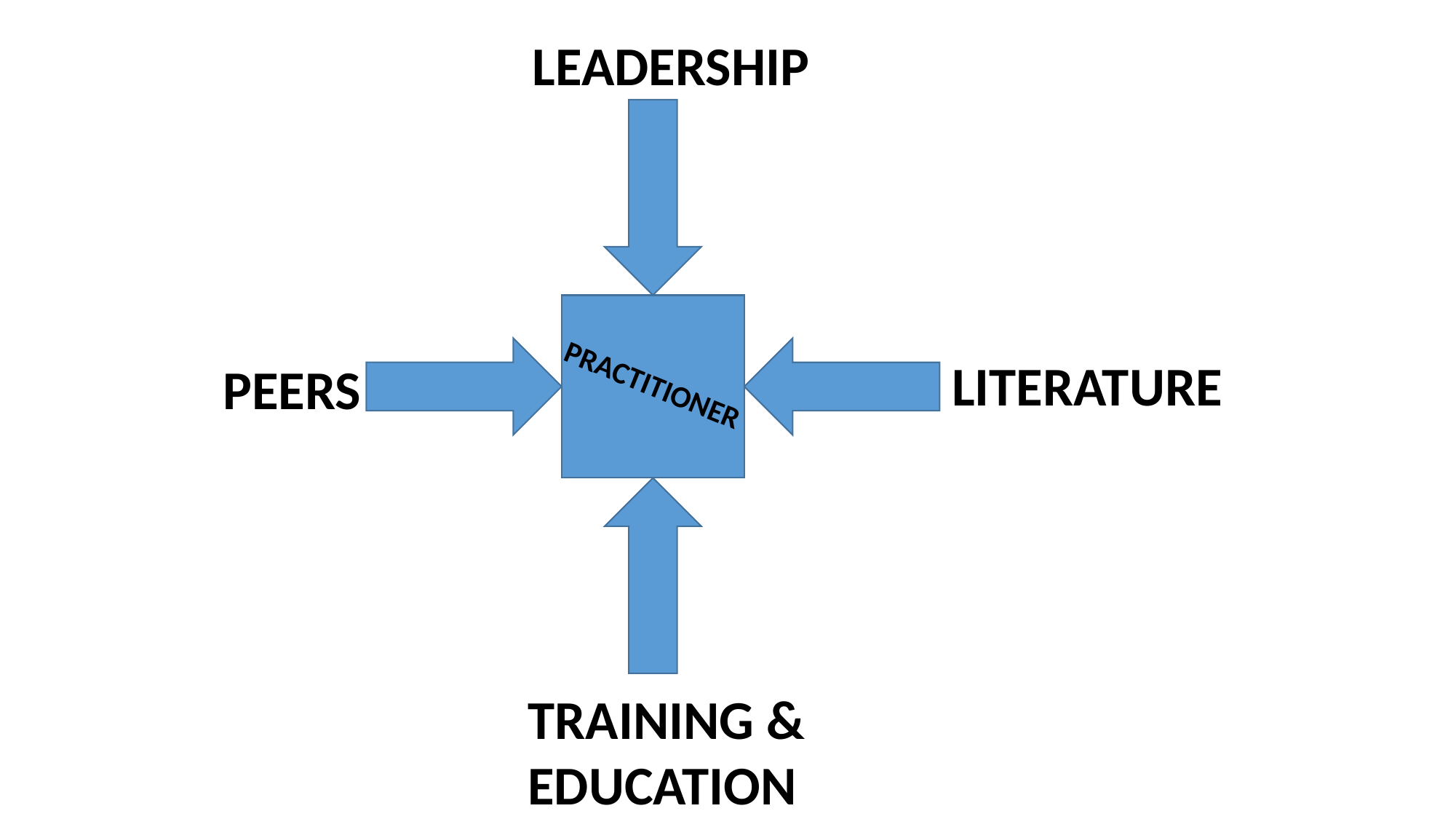

LEADERSHIP

LITERATURE
PEERS

TRAINING &
EDUCATION
PRACTITIONER